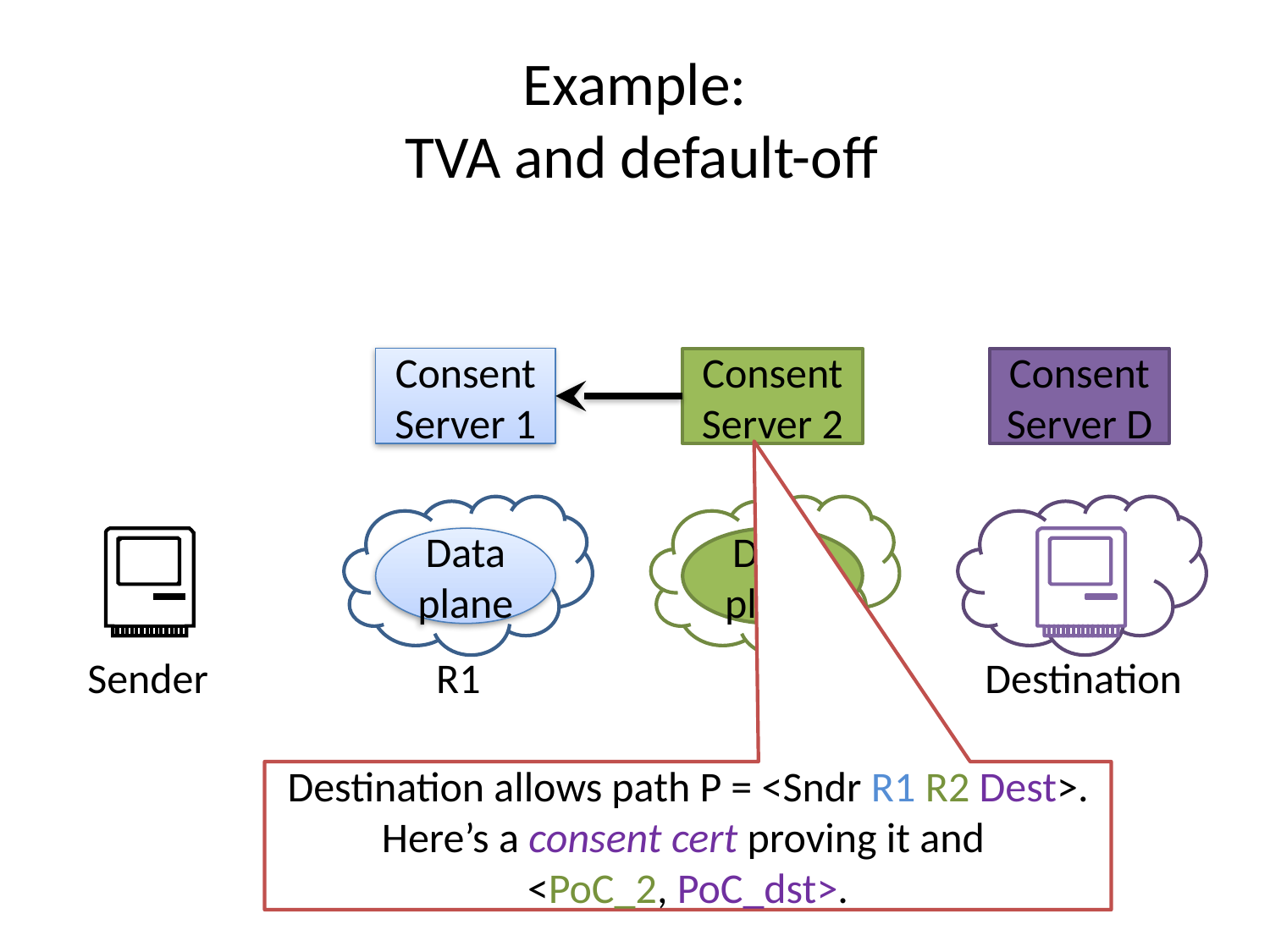

# Example: TVA and default-off
Consent Server 1

Data plane
Consent Server 2

Data plane
Consent Server D

Sender

Destination
R1
R2
Destination allows path P = <Sndr R1 R2 Dest>.
Here’s a consent cert proving it and
<PoC_2, PoC_dst>.